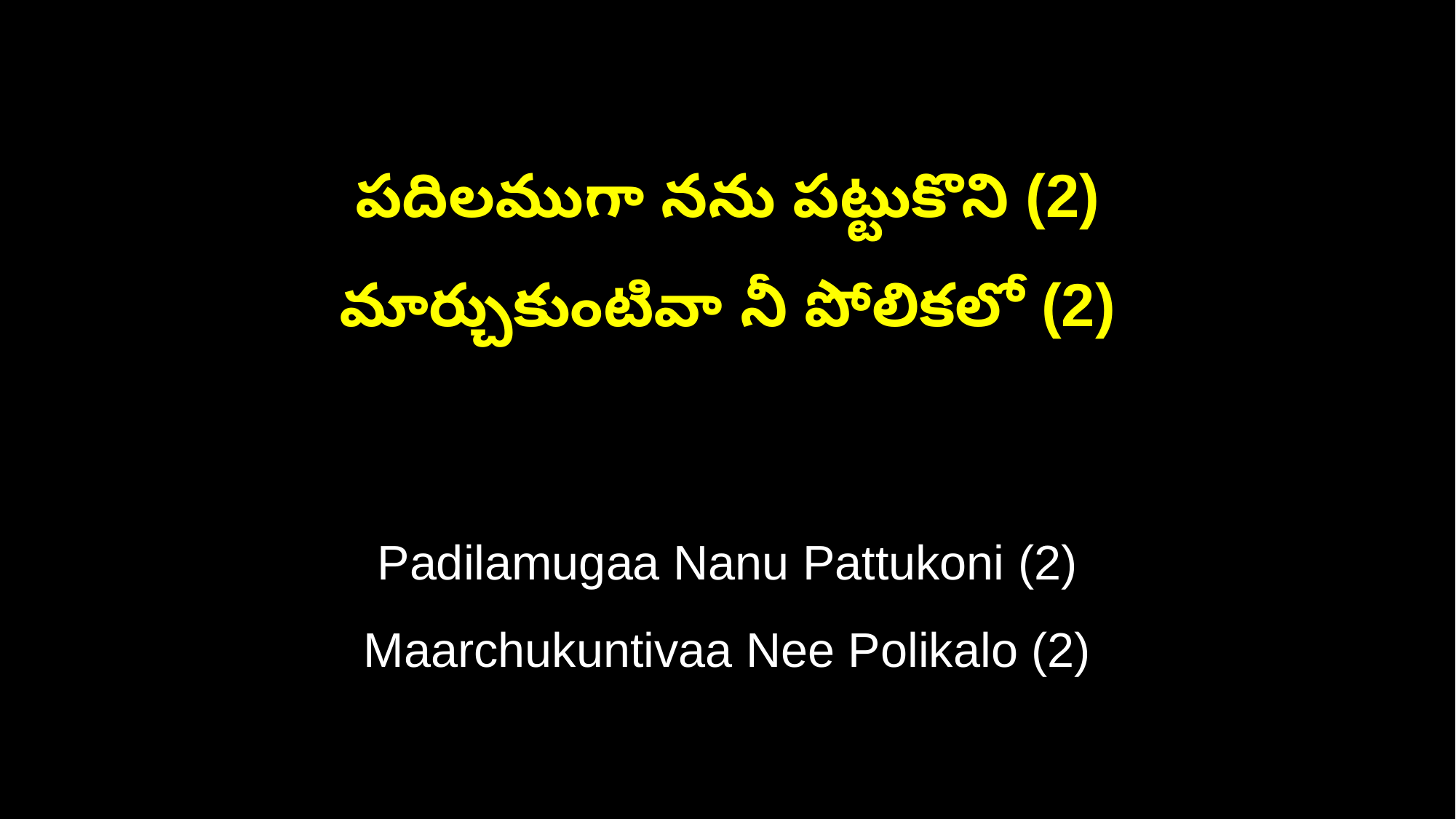

పదిలముగా నను పట్టుకొని (2)
మార్చుకుంటివా నీ పోలికలో (2)
Padilamugaa Nanu Pattukoni (2)
Maarchukuntivaa Nee Polikalo (2)